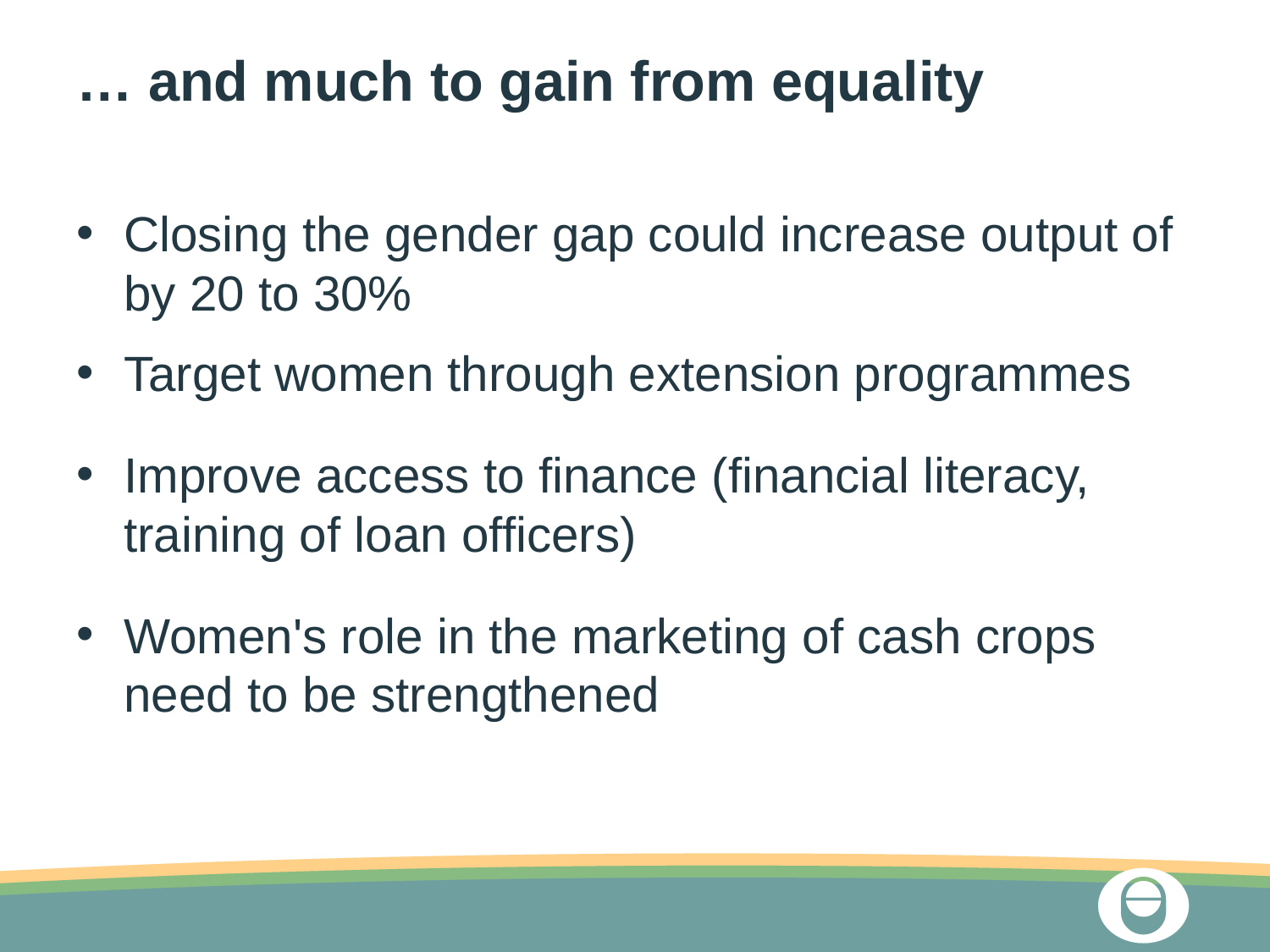

# … and much to gain from equality
Closing the gender gap could increase output of by 20 to 30%
Target women through extension programmes
Improve access to finance (financial literacy, training of loan officers)
Women's role in the marketing of cash crops need to be strengthened